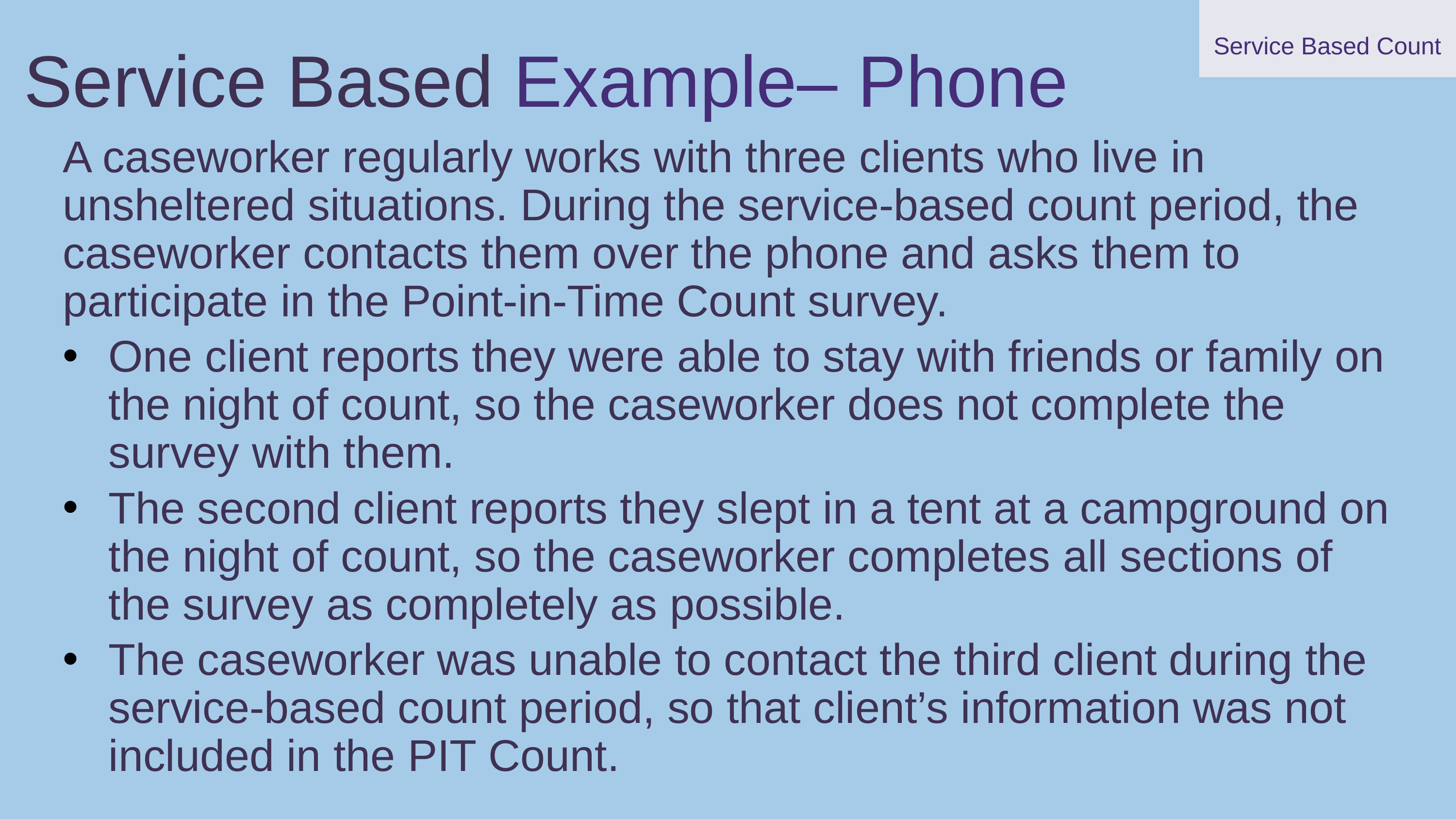

Service Based Example– Phone
Service Based Count
A caseworker regularly works with three clients who live in unsheltered situations. During the service-based count period, the caseworker contacts them over the phone and asks them to participate in the Point-in-Time Count survey.
One client reports they were able to stay with friends or family on the night of count, so the caseworker does not complete the survey with them.
The second client reports they slept in a tent at a campground on the night of count, so the caseworker completes all sections of the survey as completely as possible.
The caseworker was unable to contact the third client during the service-based count period, so that client’s information was not included in the PIT Count.